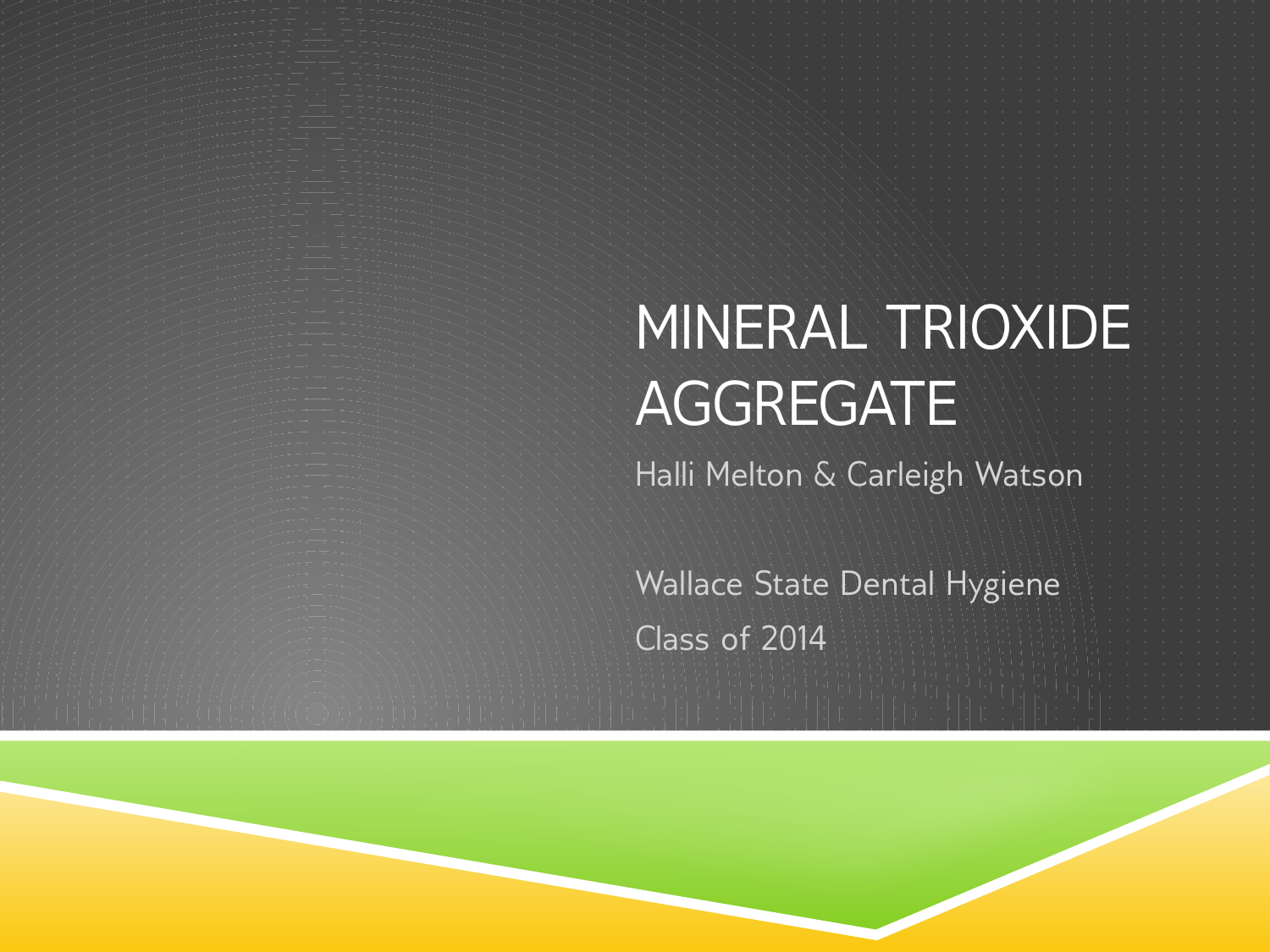

# Mineral trioxide aggregate
Halli Melton & Carleigh Watson

Wallace State Dental Hygiene
Class of 2014